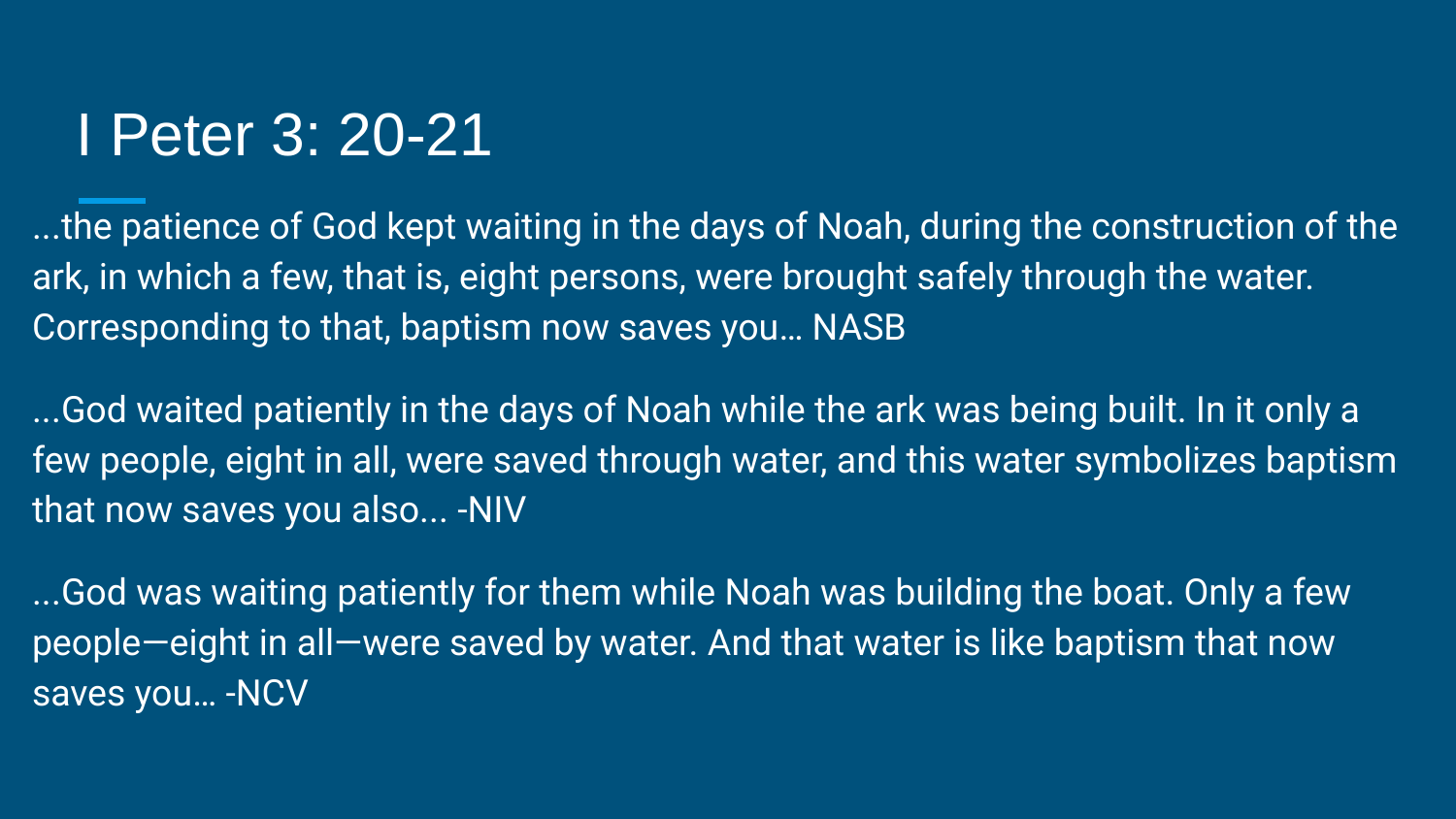

# I Peter 3: 20-21
...the patience of God kept waiting in the days of Noah, during the construction of the ark, in which a few, that is, eight persons, were brought safely through the water.  Corresponding to that, baptism now saves you… NASB
...God waited patiently in the days of Noah while the ark was being built. In it only a few people, eight in all, were saved through water, and this water symbolizes baptism that now saves you also... -NIV
...God was waiting patiently for them while Noah was building the boat. Only a few people—eight in all—were saved by water. And that water is like baptism that now saves you… -NCV